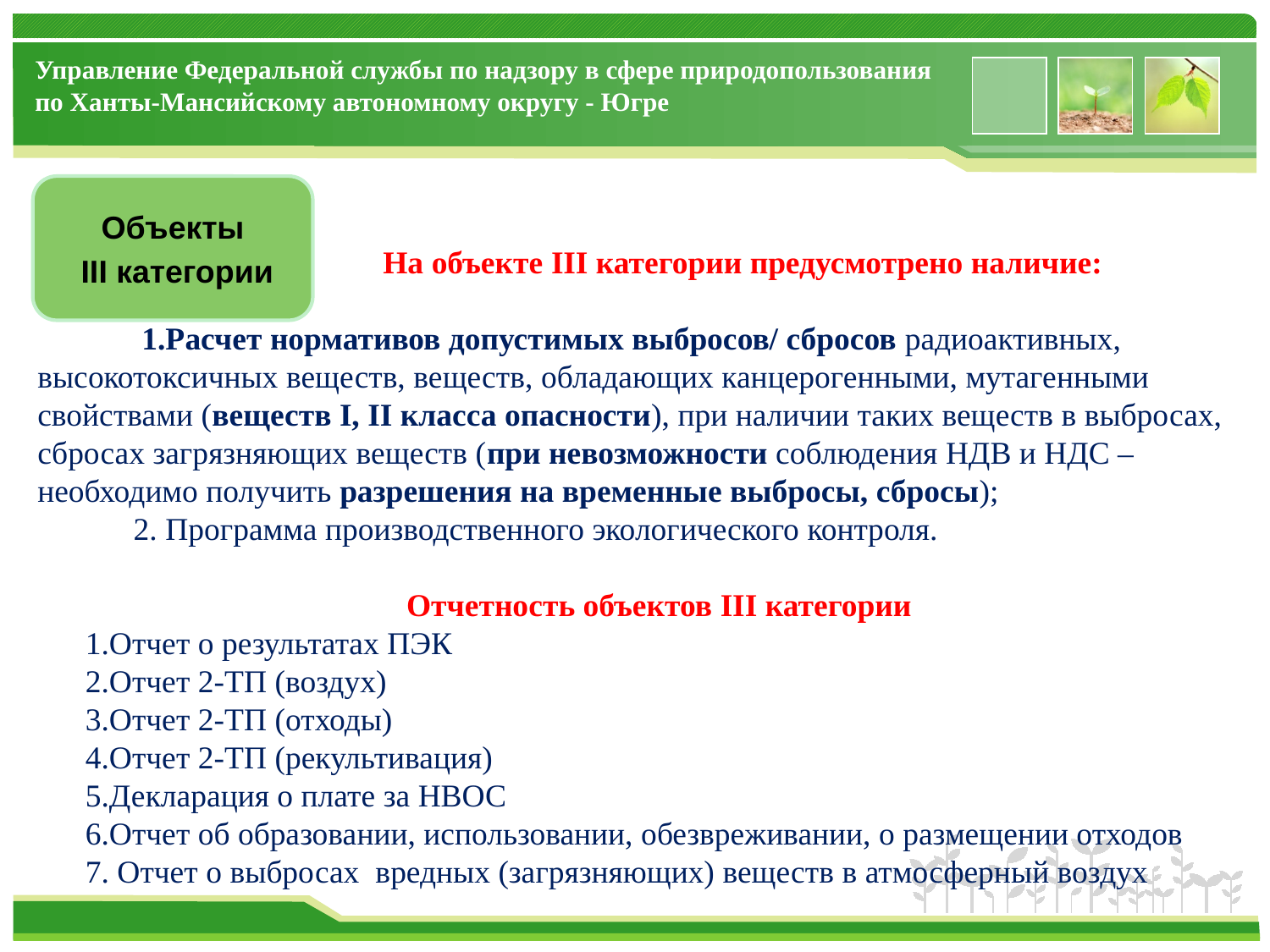

На объекте III категории предусмотрено наличие:

       1.Расчет нормативов допустимых выбросов/ сбросов радиоактивных, высокотоксичных веществ, веществ, обладающих канцерогенными, мутагенными свойствами (веществ I, II класса опасности), при наличии таких веществ в выбросах, сбросах загрязняющих веществ (при невозможности соблюдения НДВ и НДС – необходимо получить разрешения на временные выбросы, сбросы);
      2. Программа производственного экологического контроля.

Отчетность объектов III категории
1.Отчет о результатах ПЭК
2.Отчет 2-ТП (воздух)
3.Отчет 2-ТП (отходы)
4.Отчет 2-ТП (рекультивация)
5.Декларация о плате за НВОС
6.Отчет об образовании, использовании, обезвреживании, о размещении отходов
7. Отчет о выбросах  вредных (загрязняющих) веществ в атмосферный воздух

Управление Федеральной службы по надзору в сфере природопользования по Ханты-Мансийскому автономному округу - Югре
Объекты
 III категории